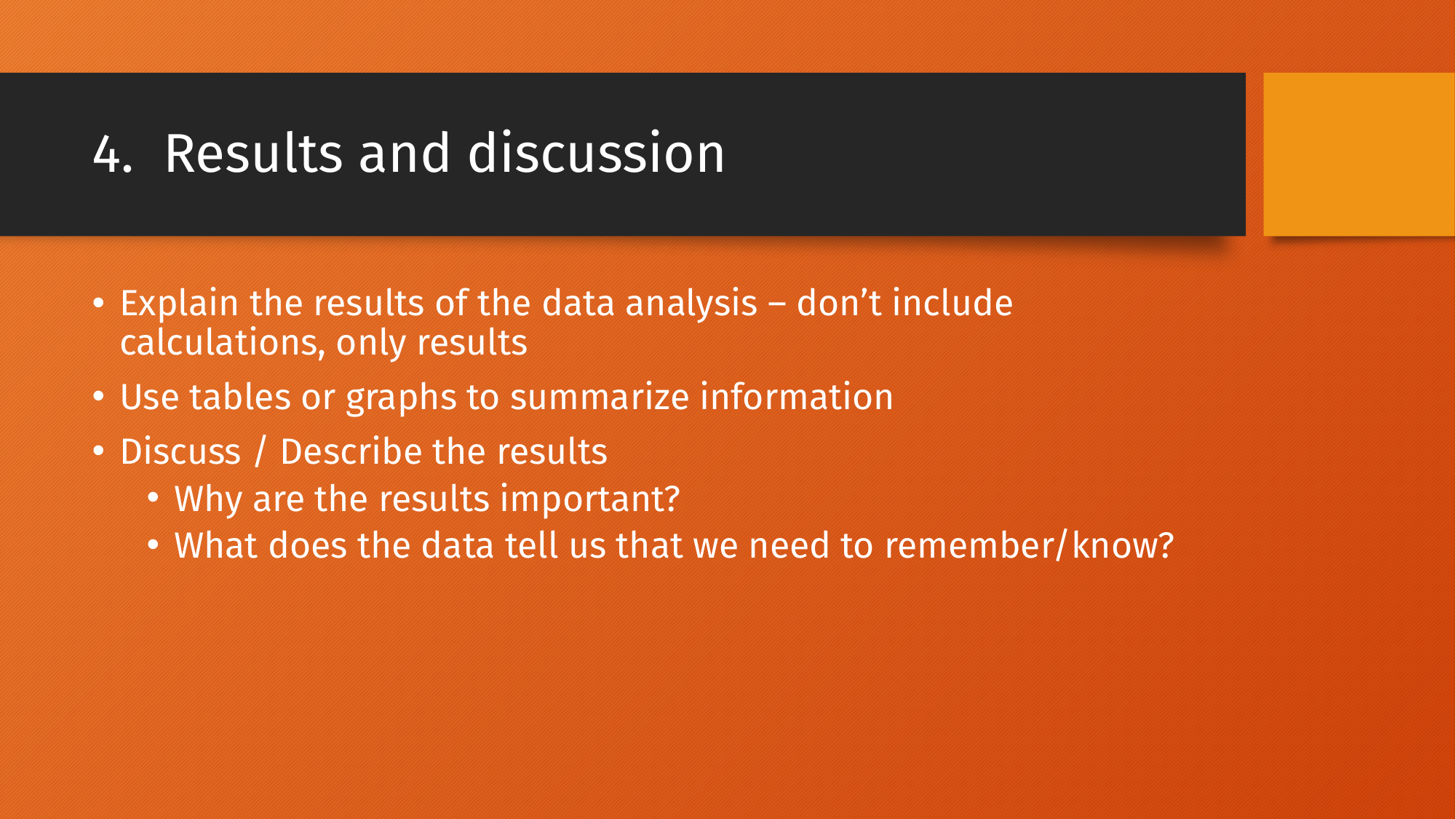

# 4.  Results and discussion
Explain the results of the data analysis – don’t include calculations, only results
Use tables or graphs to summarize information
Discuss / Describe the results
Why are the results important?
What does the data tell us that we need to remember/know?